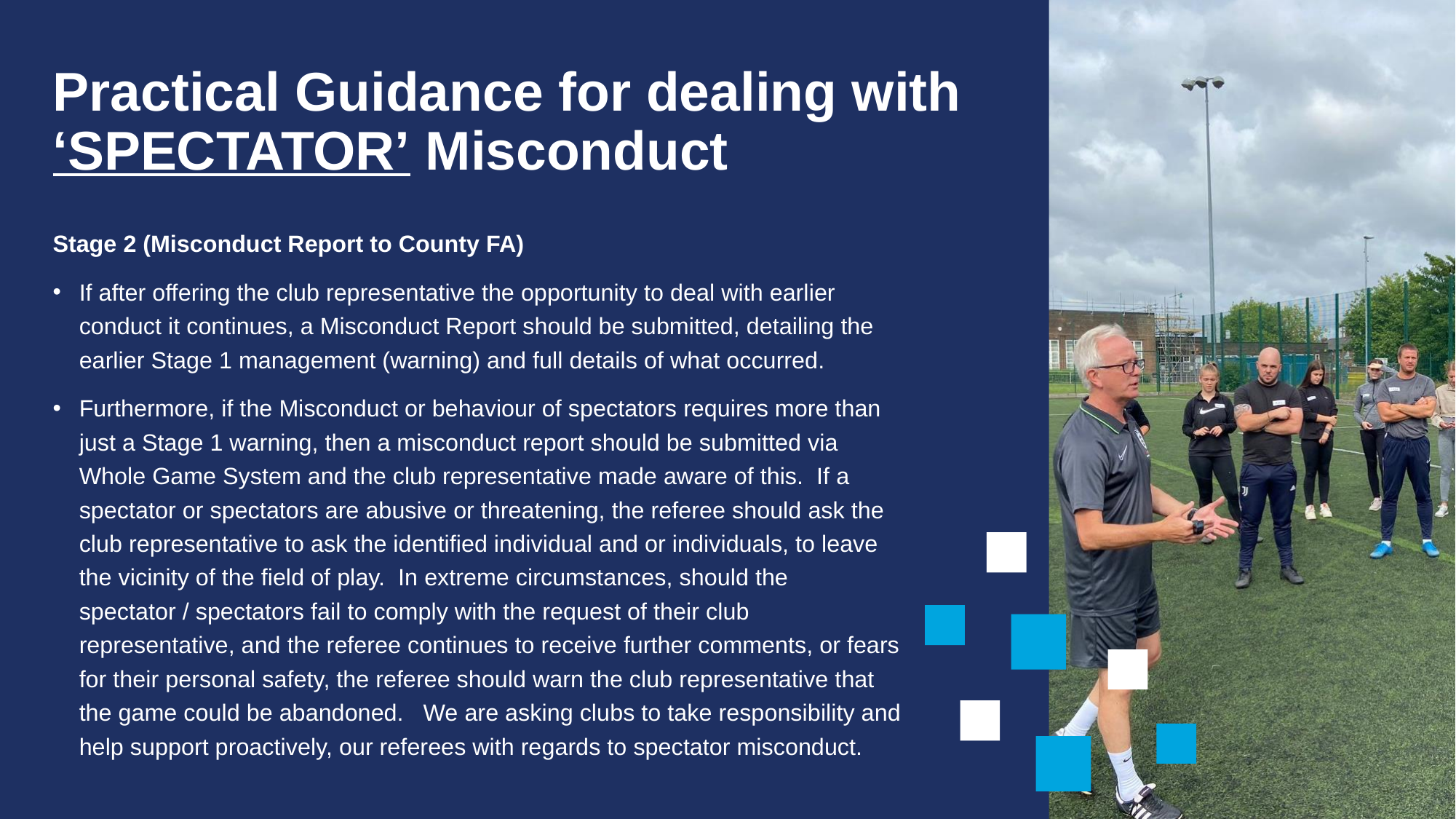

# Practical Guidance for dealing with ‘SPECTATOR’ Misconduct
Stage 2 (Misconduct Report to County FA)
If after offering the club representative the opportunity to deal with earlier conduct it continues, a Misconduct Report should be submitted, detailing the earlier Stage 1 management (warning) and full details of what occurred.
Furthermore, if the Misconduct or behaviour of spectators requires more than just a Stage 1 warning, then a misconduct report should be submitted via Whole Game System and the club representative made aware of this.  If a spectator or spectators are abusive or threatening, the referee should ask the club representative to ask the identified individual and or individuals, to leave the vicinity of the field of play.  In extreme circumstances, should the spectator / spectators fail to comply with the request of their club representative, and the referee continues to receive further comments, or fears for their personal safety, the referee should warn the club representative that the game could be abandoned.   We are asking clubs to take responsibility and help support proactively, our referees with regards to spectator misconduct.